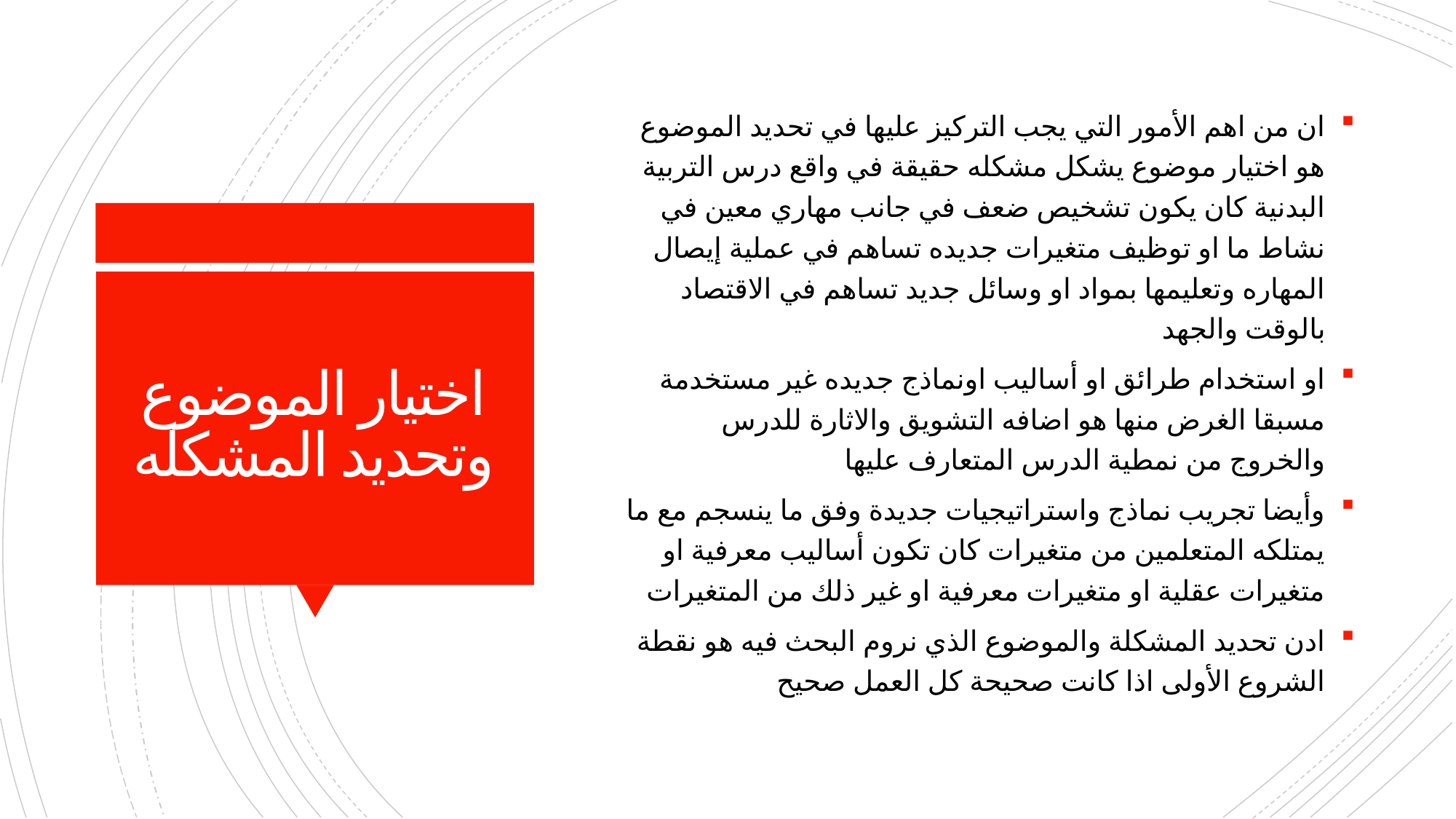

ان من اهم الأمور التي يجب التركيز عليها في تحديد الموضوع هو اختيار موضوع يشكل مشكله حقيقة في واقع درس التربية البدنية كان يكون تشخيص ضعف في جانب مهاري معين في نشاط ما او توظيف متغيرات جديده تساهم في عملية إيصال المهاره وتعليمها بمواد او وسائل جديد تساهم في الاقتصاد بالوقت والجهد
او استخدام طرائق او أساليب اونماذج جديده غير مستخدمة مسبقا الغرض منها هو اضافه التشويق والاثارة للدرس والخروج من نمطية الدرس المتعارف عليها
وأيضا تجريب نماذج واستراتيجيات جديدة وفق ما ينسجم مع ما يمتلكه المتعلمين من متغيرات كان تكون أساليب معرفية او متغيرات عقلية او متغيرات معرفية او غير ذلك من المتغيرات
ادن تحديد المشكلة والموضوع الذي نروم البحث فيه هو نقطة الشروع الأولى اذا كانت صحيحة كل العمل صحيح

# اختيار الموضوع وتحديد المشكله